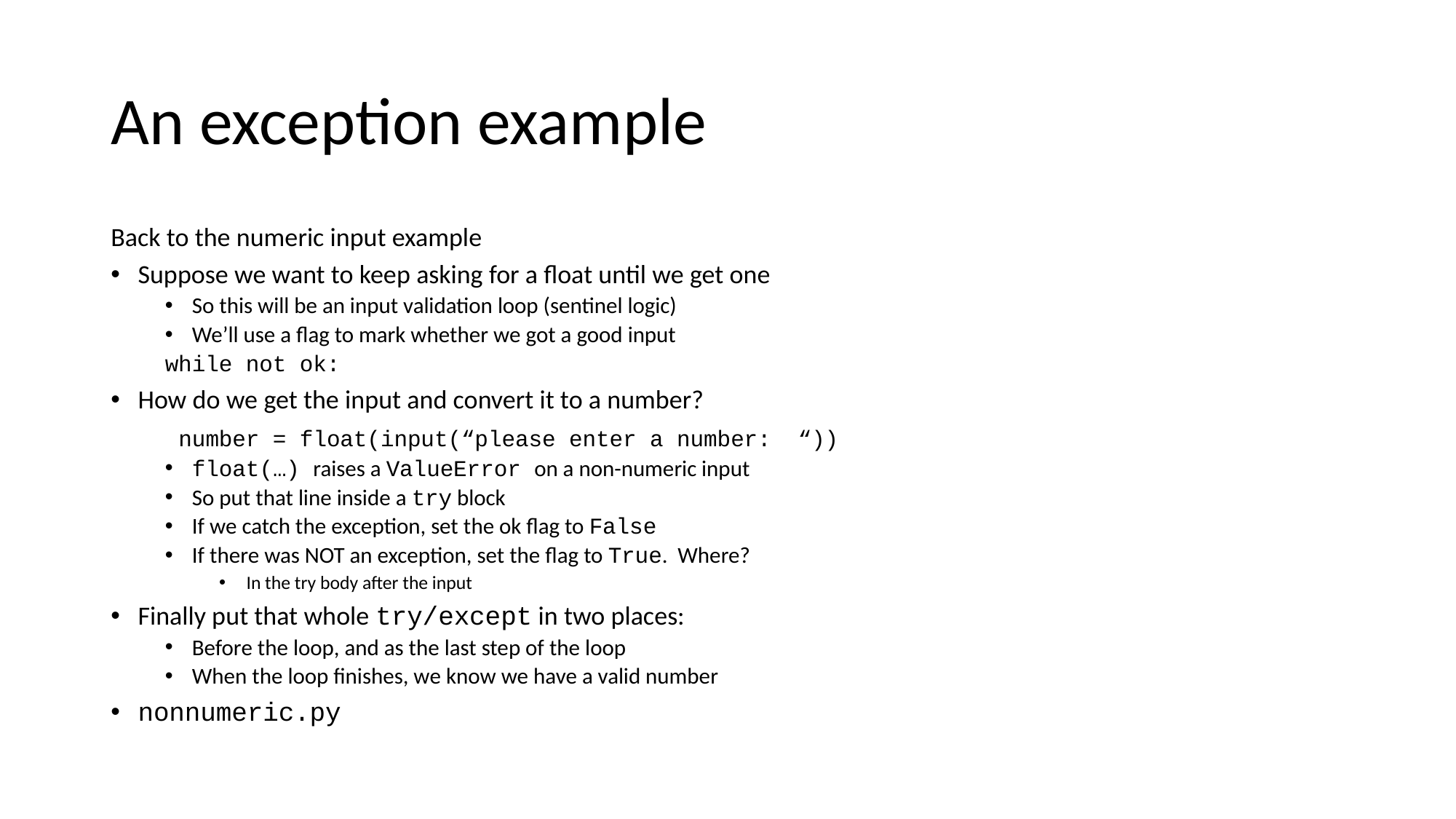

# An exception example
Back to the numeric input example
Suppose we want to keep asking for a float until we get one
So this will be an input validation loop (sentinel logic)
We’ll use a flag to mark whether we got a good input
	while not ok:
How do we get the input and convert it to a number?
	number = float(input(“please enter a number:  “))
float(…) raises a ValueError on a non-numeric input
So put that line inside a try block
If we catch the exception, set the ok flag to False
If there was NOT an exception, set the flag to True.  Where?
In the try body after the input
Finally put that whole try/except in two places:
Before the loop, and as the last step of the loop
When the loop finishes, we know we have a valid number
nonnumeric.py